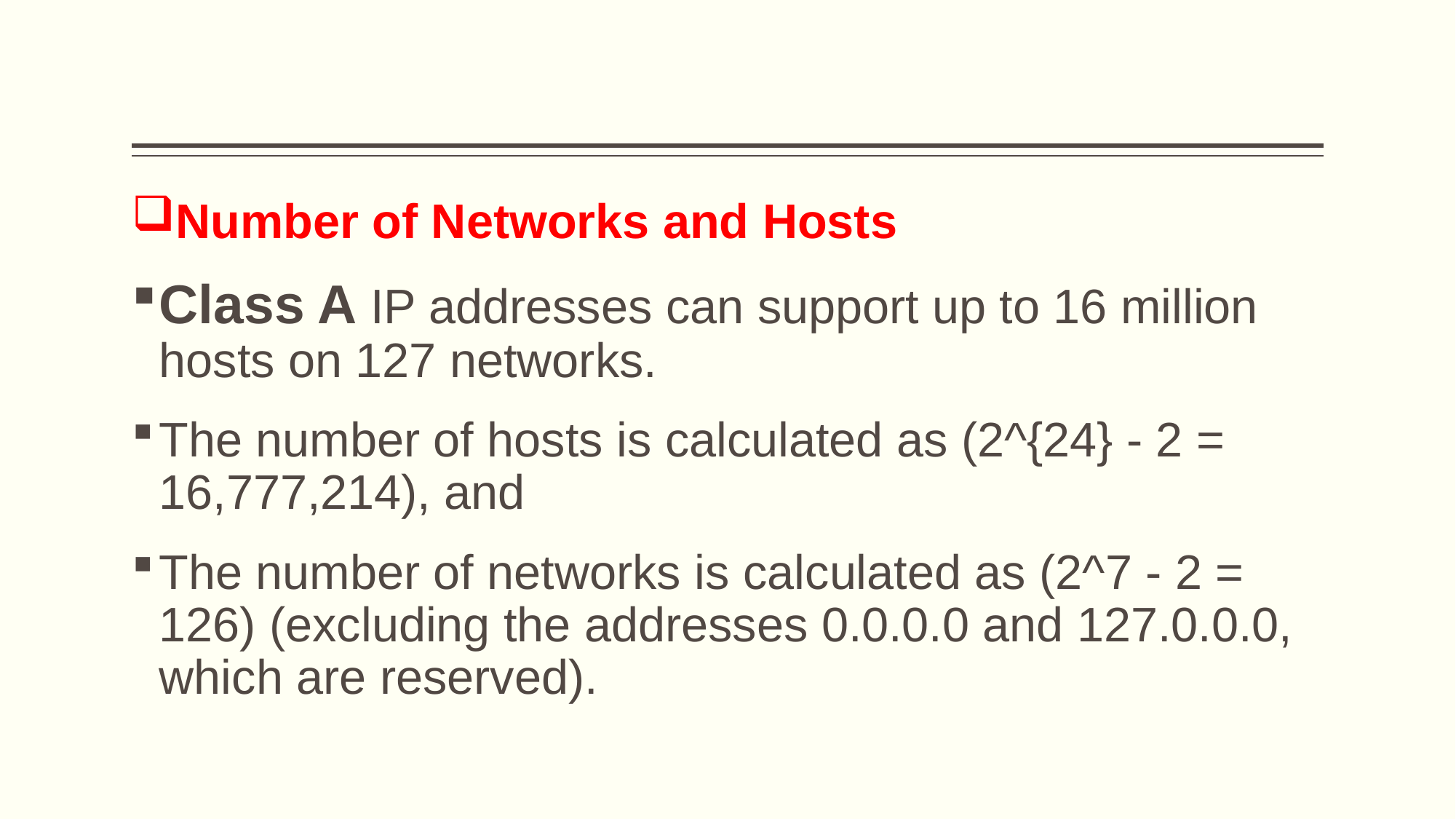

#
Number of Networks and Hosts
Class A IP addresses can support up to 16 million hosts on 127 networks.
The number of hosts is calculated as (2^{24} - 2 = 16,777,214), and
The number of networks is calculated as (2^7 - 2 = 126) (excluding the addresses 0.0.0.0 and 127.0.0.0, which are reserved).